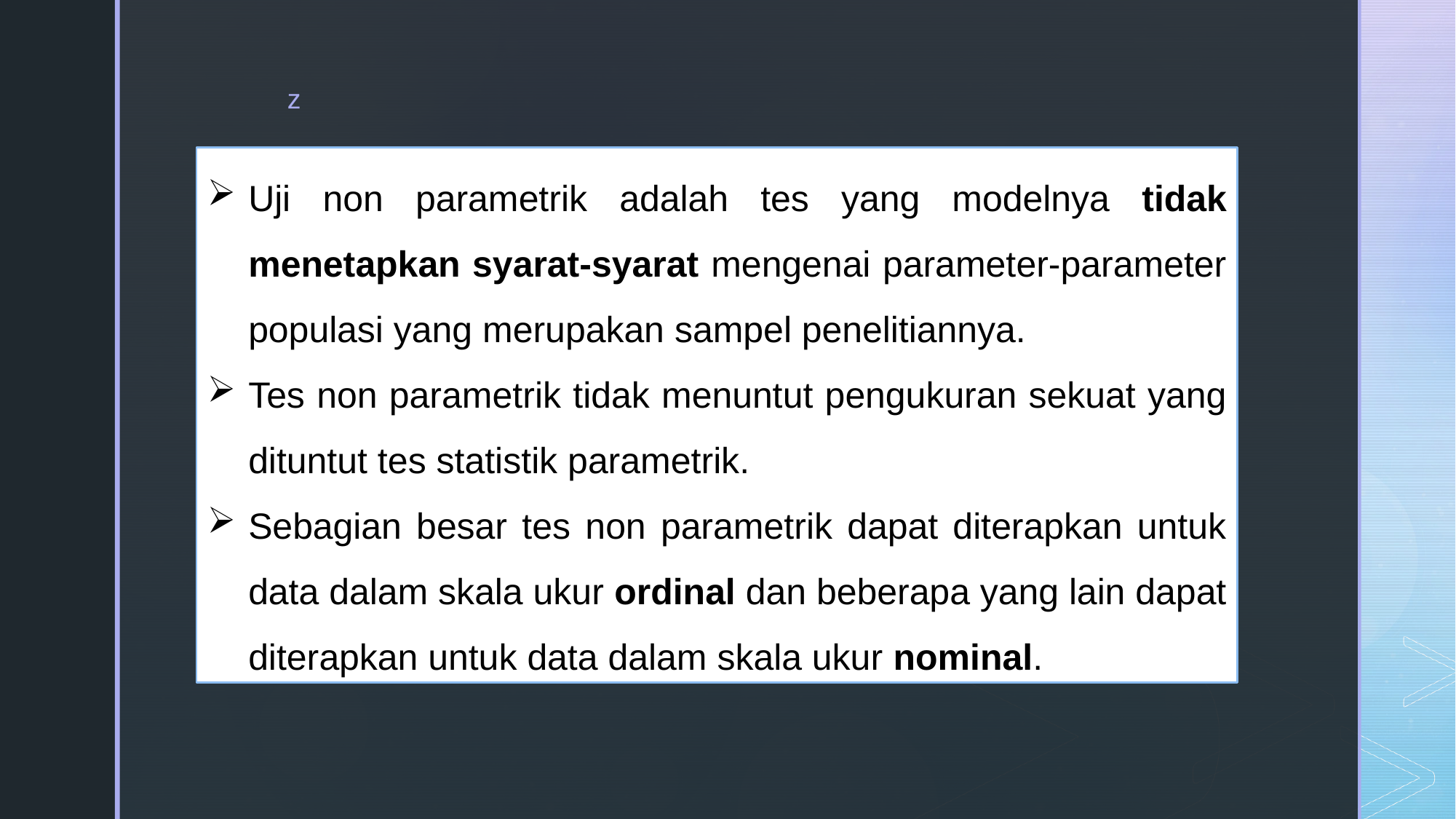

Uji non parametrik adalah tes yang modelnya tidak menetapkan syarat-syarat mengenai parameter-parameter populasi yang merupakan sampel penelitiannya.
Tes non parametrik tidak menuntut pengukuran sekuat yang dituntut tes statistik parametrik.
Sebagian besar tes non parametrik dapat diterapkan untuk data dalam skala ukur ordinal dan beberapa yang lain dapat diterapkan untuk data dalam skala ukur nominal.